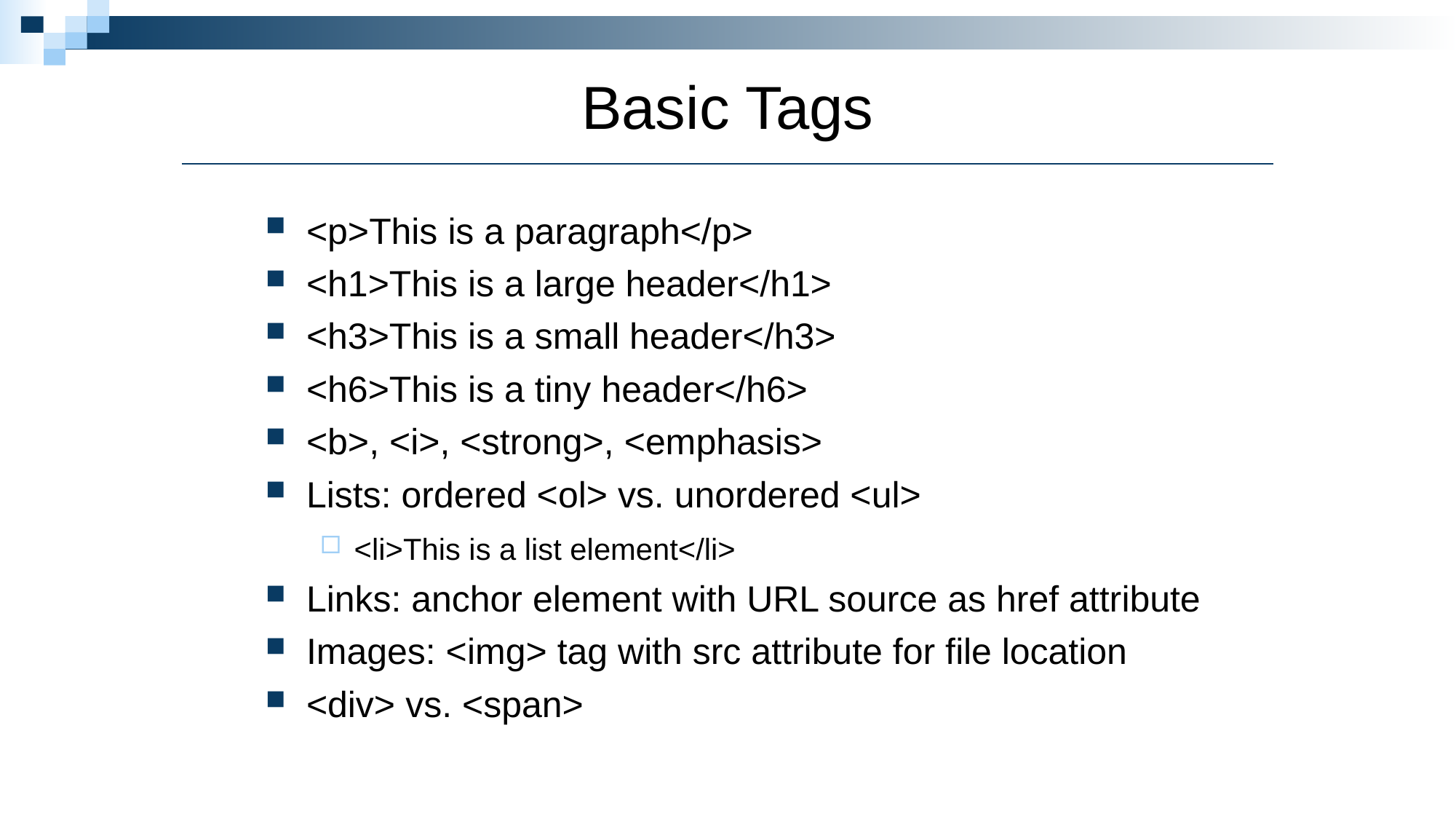

Basic Tags
<p>This is a paragraph</p>
<h1>This is a large header</h1>
<h3>This is a small header</h3>
<h6>This is a tiny header</h6>
<b>, <i>, <strong>, <emphasis>
Lists: ordered <ol> vs. unordered <ul>
<li>This is a list element</li>
Links: anchor element with URL source as href attribute
Images: <img> tag with src attribute for file location
<div> vs. <span>